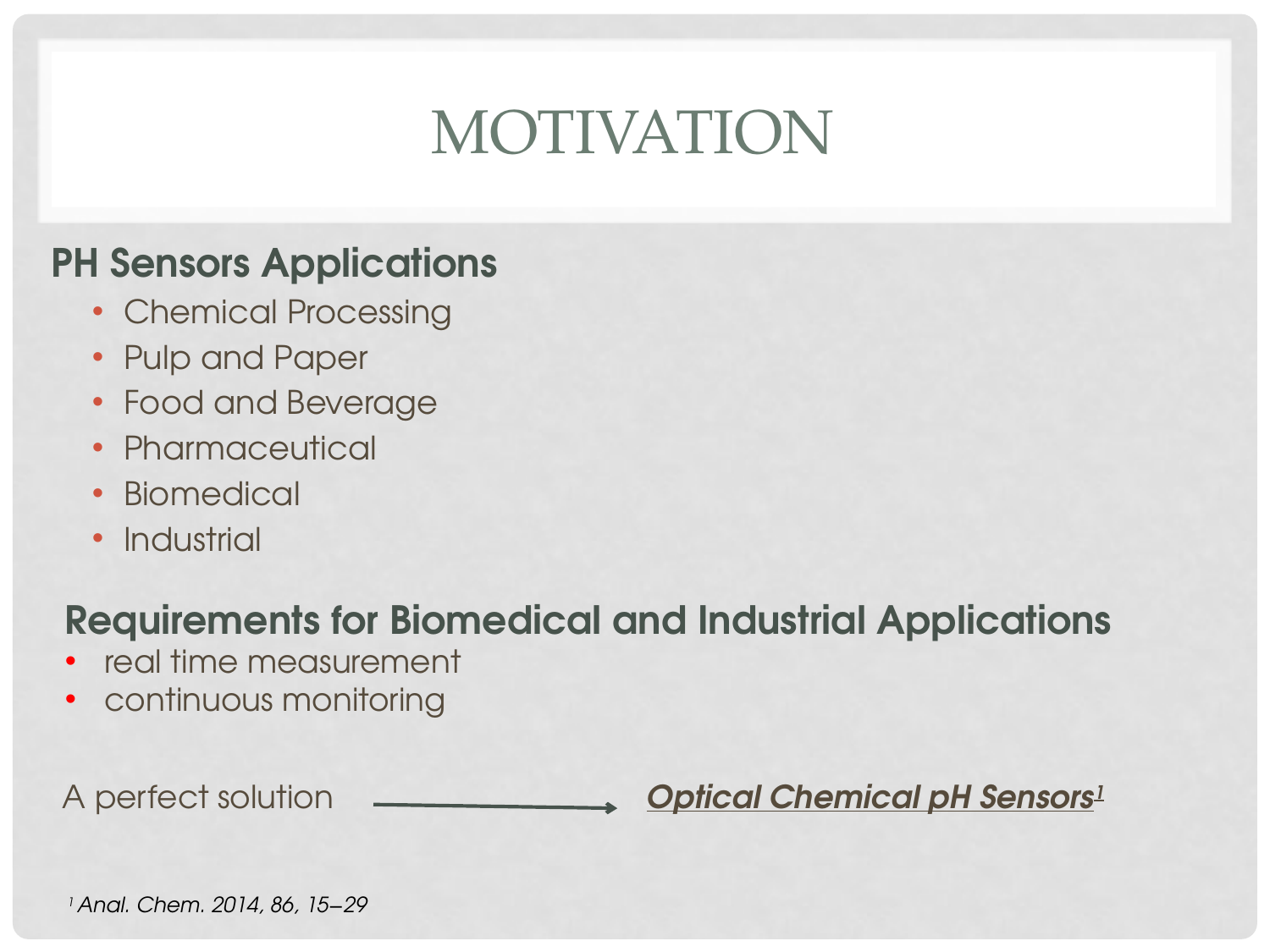

# Motivation
PH Sensors Applications
Chemical Processing
Pulp and Paper
Food and Beverage
Pharmaceutical
Biomedical
Industrial
Requirements for Biomedical and Industrial Applications
real time measurement
continuous monitoring
A perfect solution
Optical Chemical pH Sensors1
1 Anal. Chem. 2014, 86, 15−29